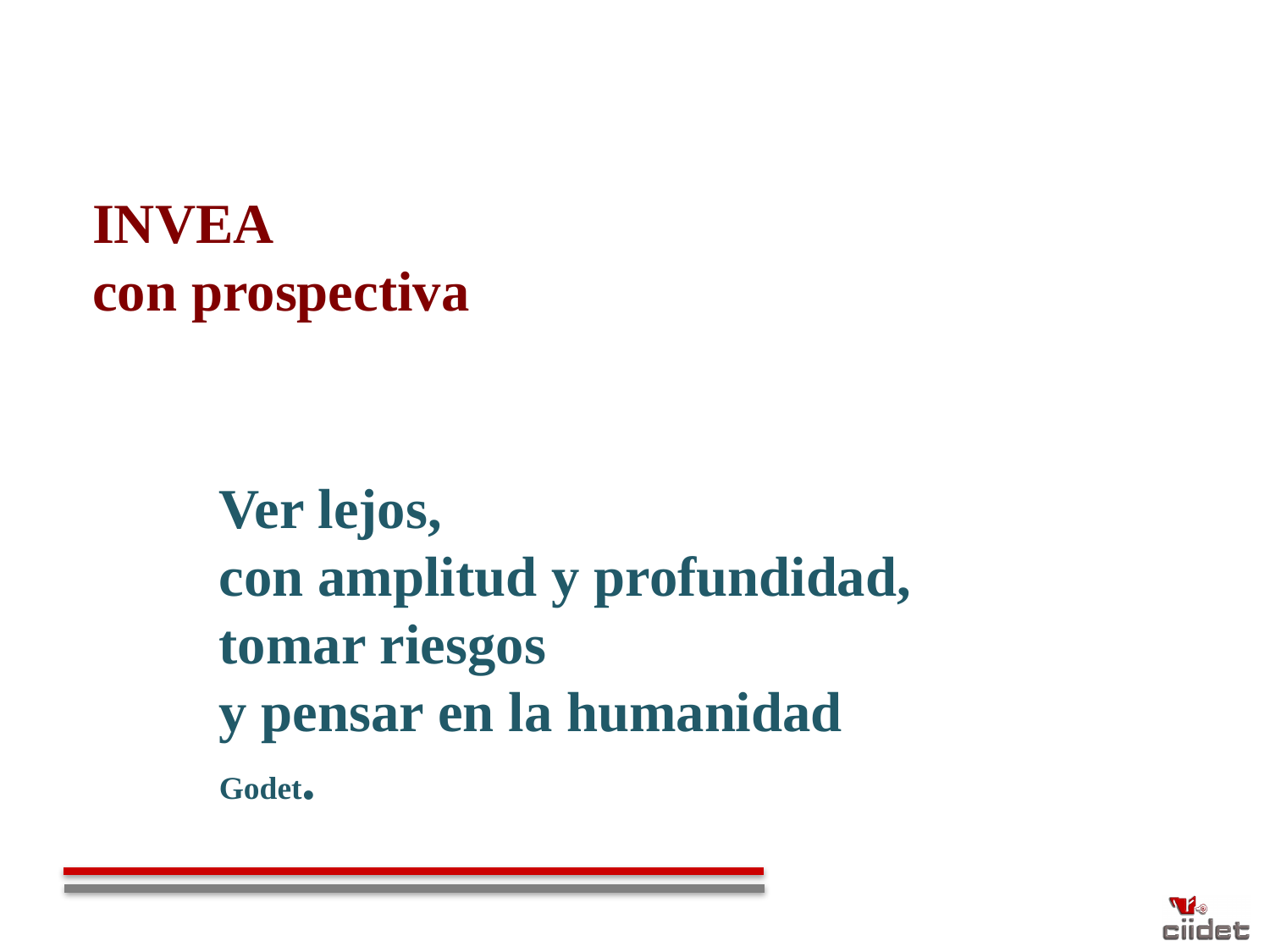

INVEA
con prospectiva
Ver lejos,
con amplitud y profundidad,
tomar riesgos
y pensar en la humanidad
Godet.